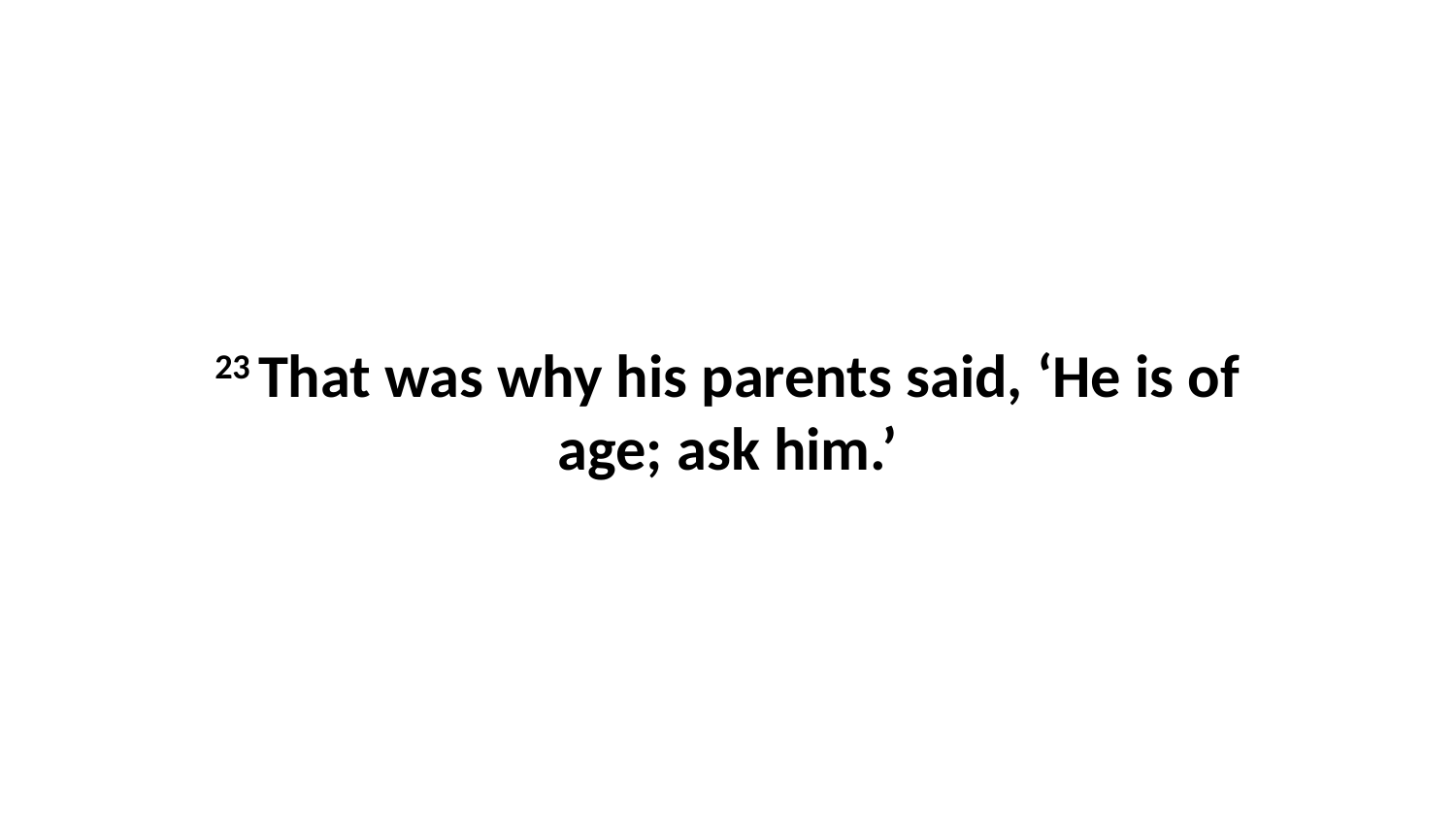

23 That was why his parents said, ‘He is of age; ask him.’